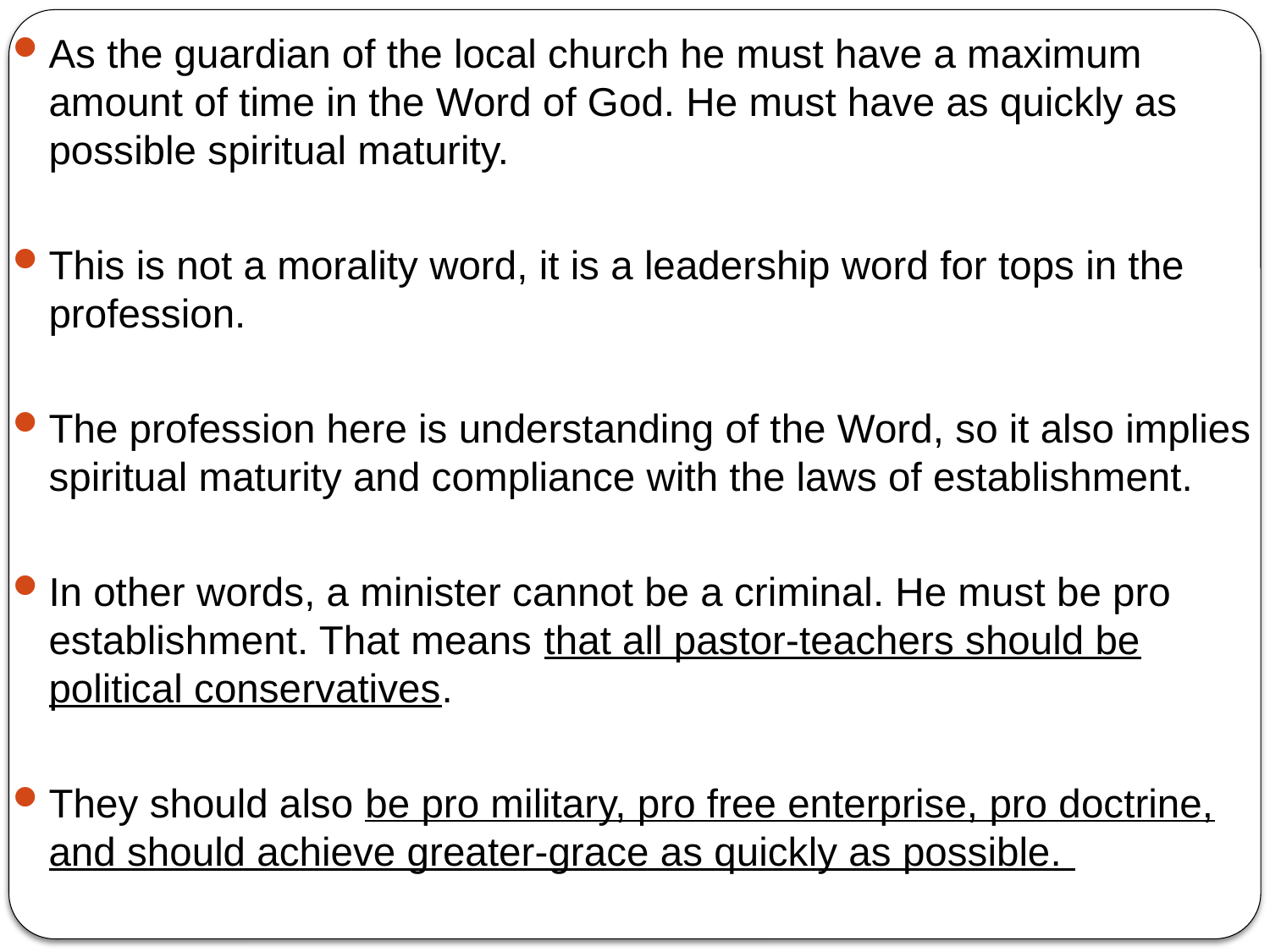

As the guardian of the local church he must have a maximum amount of time in the Word of God. He must have as quickly as possible spiritual maturity.

This is not a morality word, it is a leadership word for tops in the profession.

The profession here is understanding of the Word, so it also implies spiritual maturity and compliance with the laws of establishment.

In other words, a minister cannot be a criminal. He must be pro establishment. That means that all pastor-teachers should be political conservatives.

They should also be pro military, pro free enterprise, pro doctrine, and should achieve greater-grace as quickly as possible.